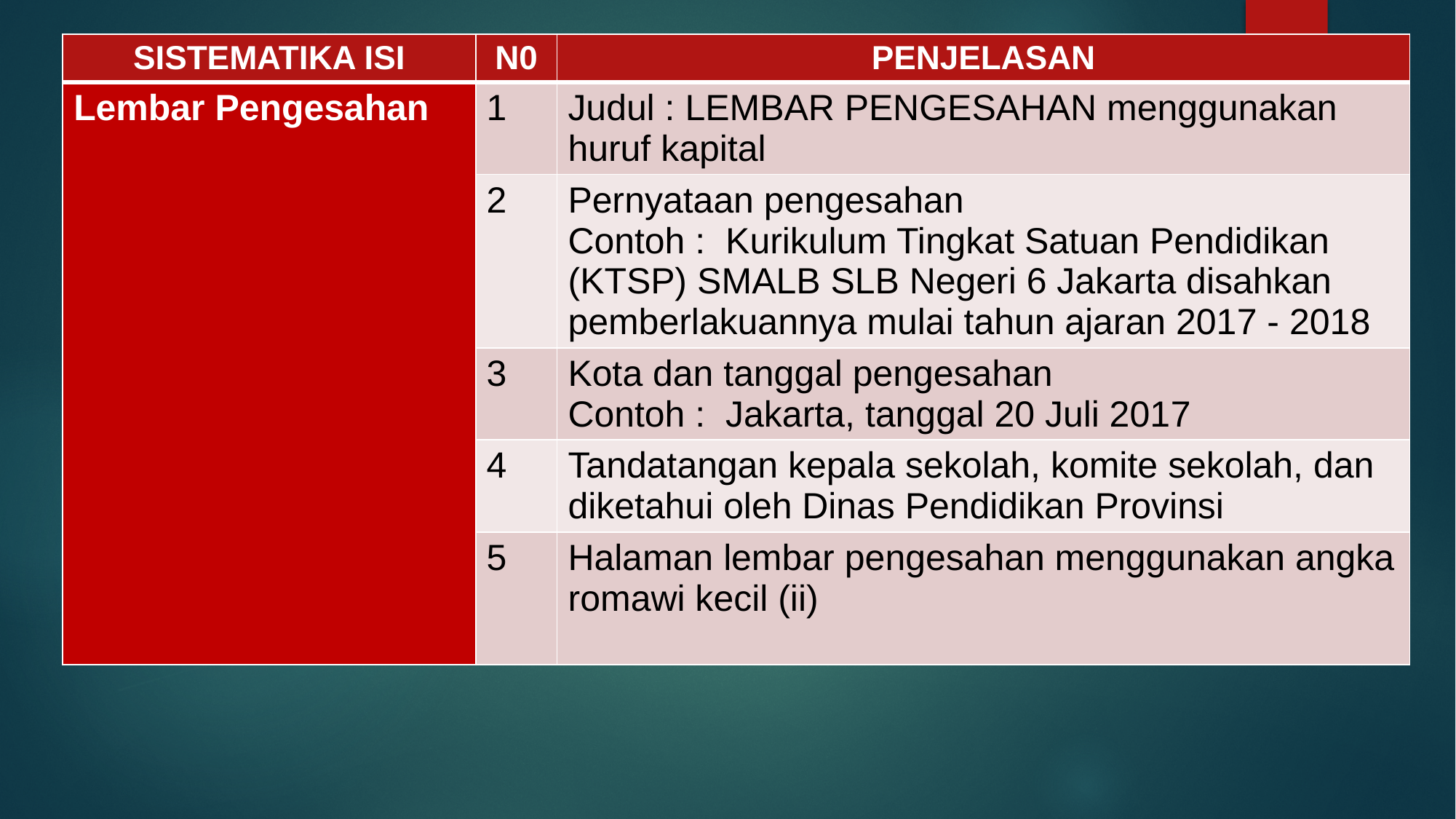

| SISTEMATIKA ISI | N0 | PENJELASAN |
| --- | --- | --- |
| Lembar Pengesahan | 1 | Judul : LEMBAR PENGESAHAN menggunakan huruf kapital |
|  | 2 | Pernyataan pengesahan Contoh : Kurikulum Tingkat Satuan Pendidikan (KTSP) SMALB SLB Negeri 6 Jakarta disahkan pemberlakuannya mulai tahun ajaran 2017 - 2018 |
|  | 3 | Kota dan tanggal pengesahan Contoh : Jakarta, tanggal 20 Juli 2017 |
|  | 4 | Tandatangan kepala sekolah, komite sekolah, dan diketahui oleh Dinas Pendidikan Provinsi |
|  | 5 | Halaman lembar pengesahan menggunakan angka romawi kecil (ii) |